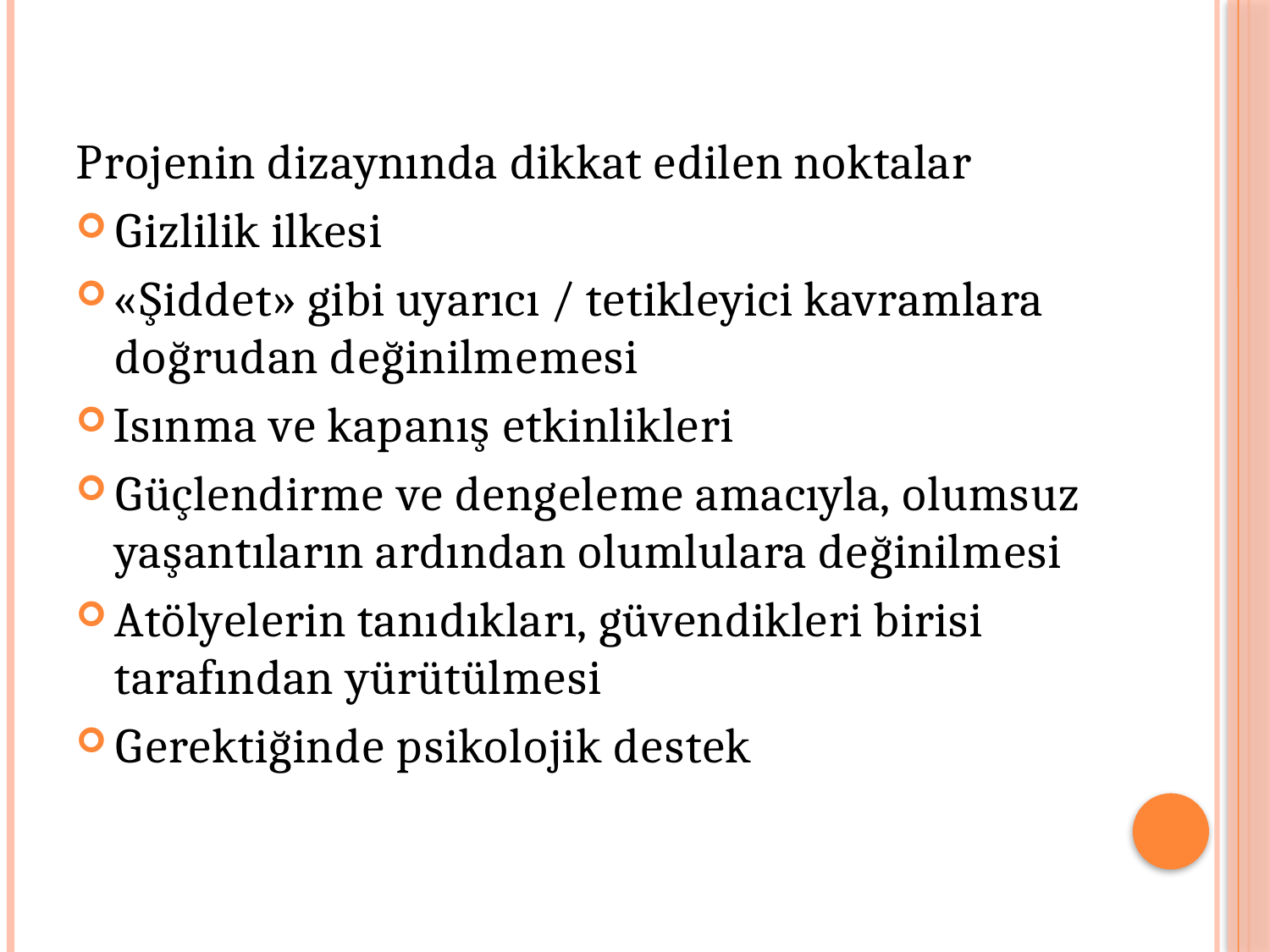

#
Projenin dizaynında dikkat edilen noktalar
Gizlilik ilkesi
«Şiddet» gibi uyarıcı / tetikleyici kavramlara doğrudan değinilmemesi
Isınma ve kapanış etkinlikleri
Güçlendirme ve dengeleme amacıyla, olumsuz yaşantıların ardından olumlulara değinilmesi
Atölyelerin tanıdıkları, güvendikleri birisi tarafından yürütülmesi
Gerektiğinde psikolojik destek